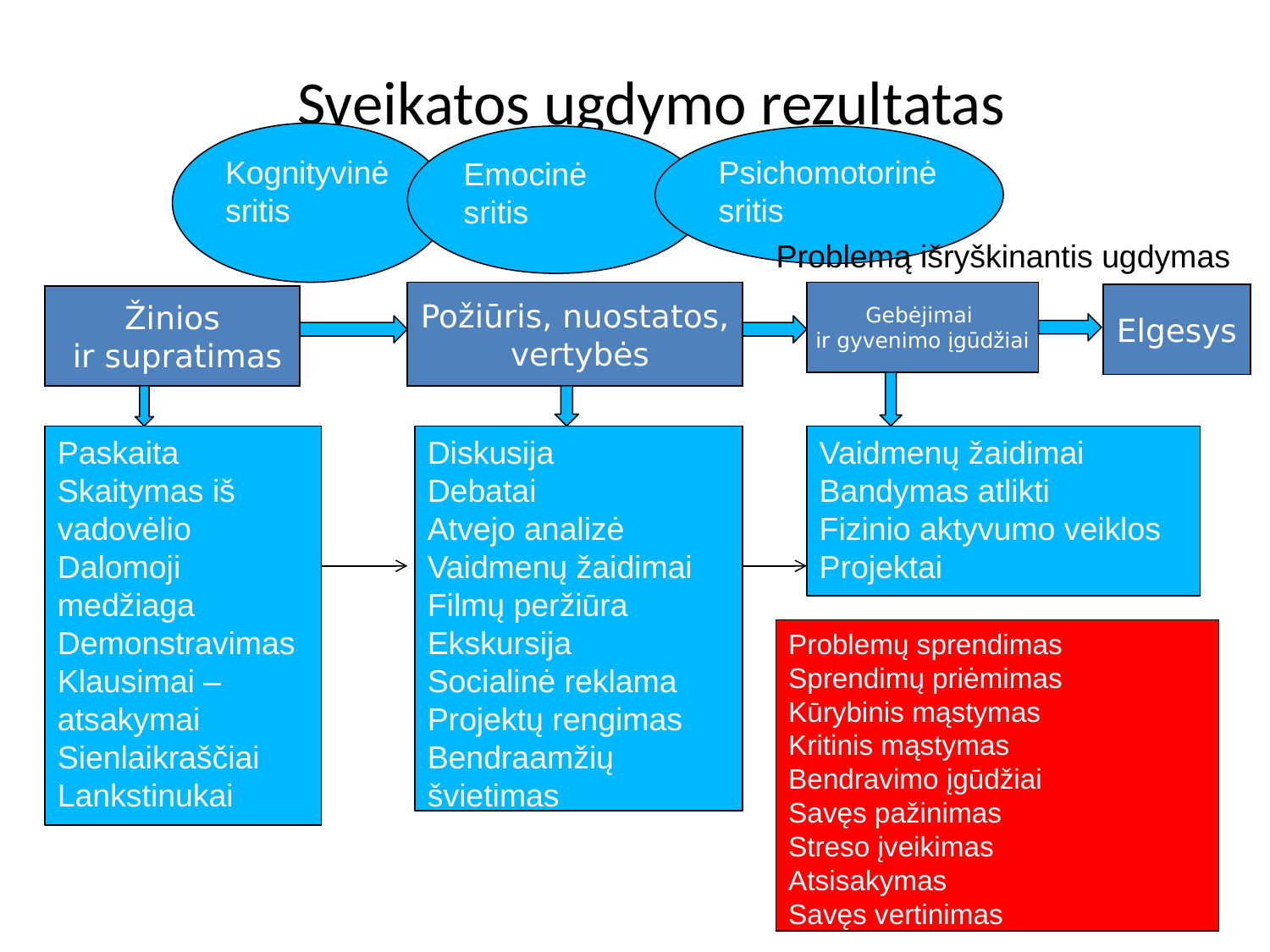

# Sveikatos ugdymo rezultatas
Kognityvinė sritis
Emocinė sritis
Psichomotorinė sritis
Problemą išryškinantis ugdymas
Požiūris, nuostatos,
 vertybės
Gebėjimai
ir gyvenimo įgūdžiai
Elgesys
Žinios
 ir supratimas

Paskaita
Skaitymas iš vadovėlio
Dalomoji medžiaga
Demonstravimas
Klausimai – atsakymai
Sienlaikraščiai
Lankstinukai
Diskusija
Debatai
Atvejo analizė
Vaidmenų žaidimai
Filmų peržiūra
Ekskursija
Socialinė reklama
Projektų rengimas
Bendraamžių švietimas
Burbulų dialogas
Koncentriniai ratai
Vaidmenų žaidimai
Bandymas atlikti
Fizinio aktyvumo veiklos
Projektai
……..
Problemų sprendimas
Sprendimų priėmimas
Kūrybinis mąstymas
Kritinis mąstymas
Bendravimo įgūdžiai
Savęs pažinimas
Streso įveikimas
Atsisakymas
Savęs vertinimas